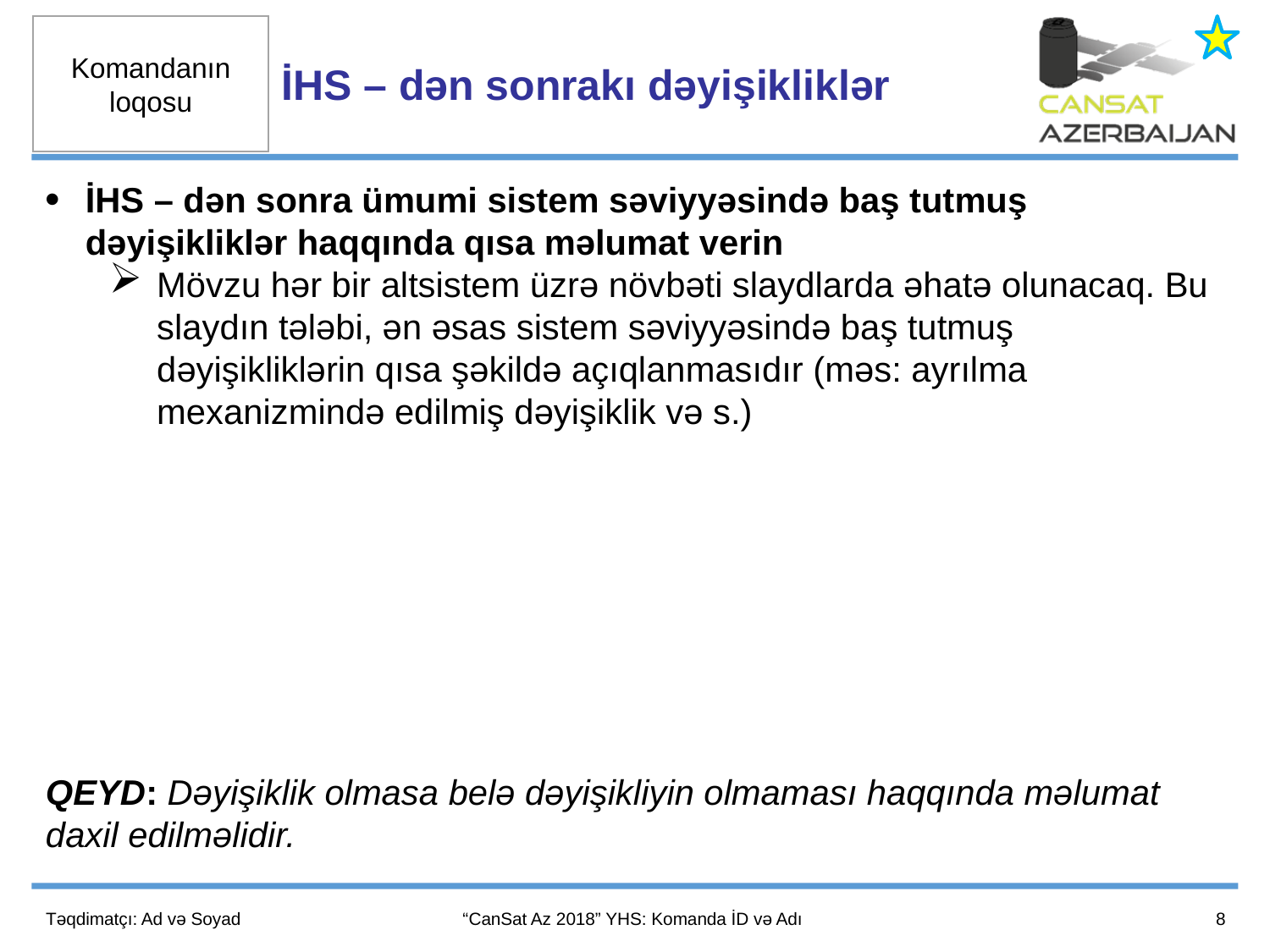

İHS – dən sonrakı dəyişikliklər

İHS – dən sonra ümumi sistem səviyyəsində baş tutmuş dəyişikliklər haqqında qısa məlumat verin
Mövzu hər bir altsistem üzrə növbəti slaydlarda əhatə olunacaq. Bu slaydın tələbi, ən əsas sistem səviyyəsində baş tutmuş dəyişikliklərin qısa şəkildə açıqlanmasıdır (məs: ayrılma mexanizmində edilmiş dəyişiklik və s.)

QEYD: Dəyişiklik olmasa belə dəyişikliyin olmaması haqqında məlumat daxil edilməlidir.
8
Təqdimatçı: Ad və Soyad
“CanSat Az 2018” YHS: Komanda İD və Adı